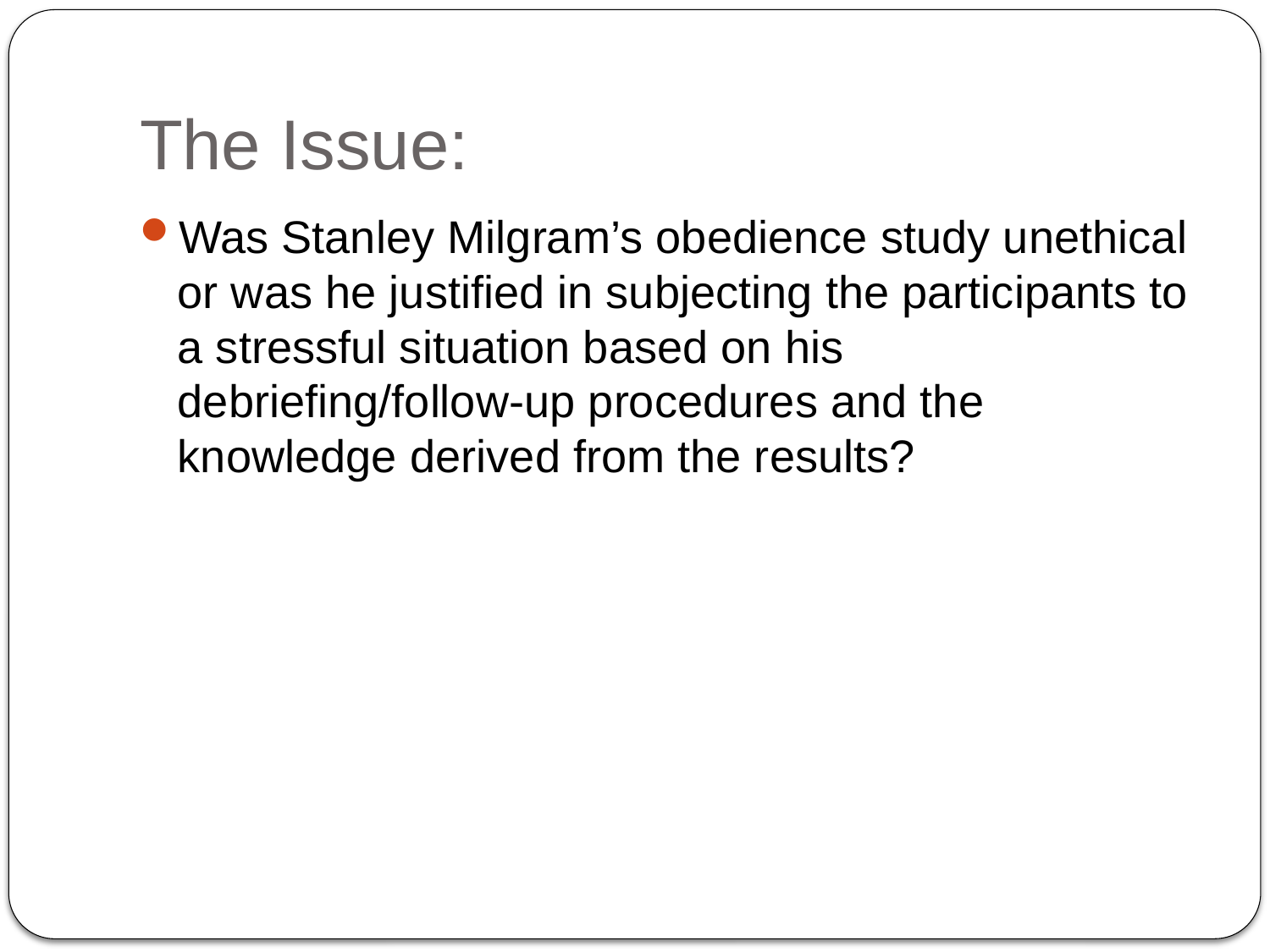

# The Issue:
Was Stanley Milgram’s obedience study unethical or was he justified in subjecting the participants to a stressful situation based on his debriefing/follow-up procedures and the knowledge derived from the results?